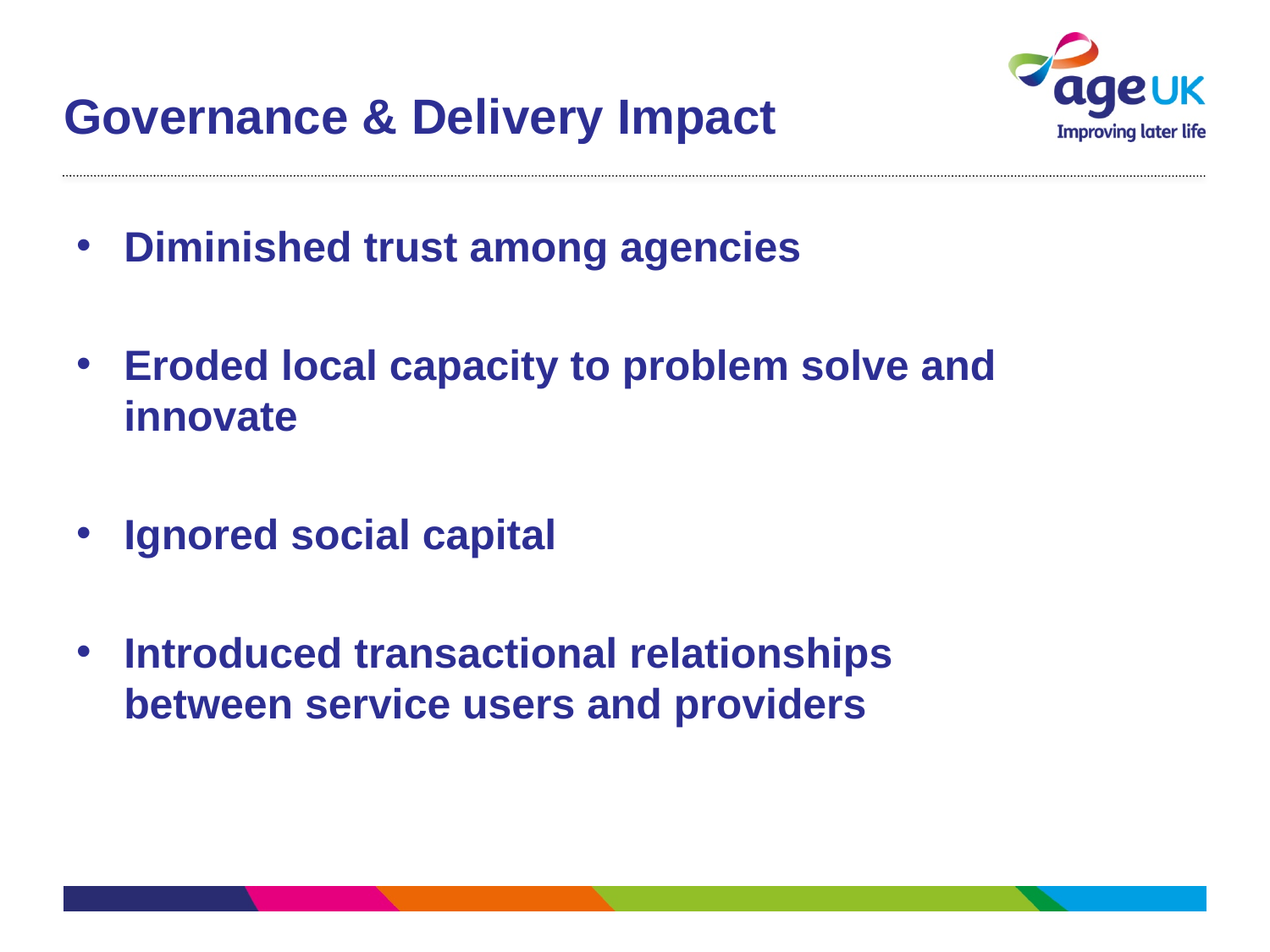

# Governance & Delivery Impact
Diminished trust among agencies

Eroded local capacity to problem solve and innovate

Ignored social capital

Introduced transactional relationships between service users and providers